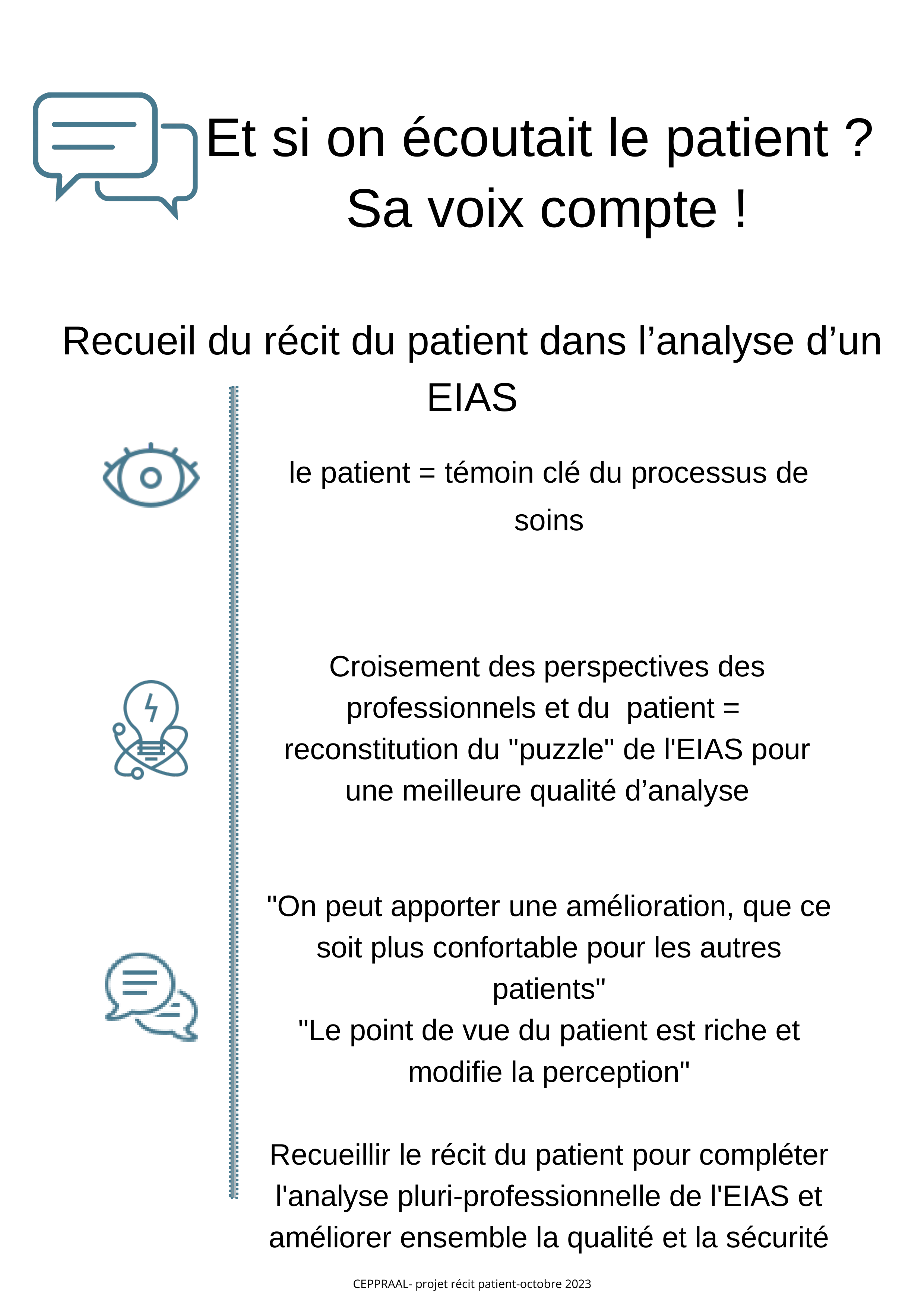

Et si on écoutait le patient ?
Sa voix compte !
Recueil du récit du patient dans l’analyse d’un EIAS
le patient = témoin clé du processus de soins

Croisement des perspectives des professionnels et du  patient =  reconstitution du "puzzle" de l'EIAS pour une meilleure qualité d’analyse

"On peut apporter une amélioration, que ce soit plus confortable pour les autres patients"
"Le point de vue du patient est riche et modifie la perception"

Recueillir le récit du patient pour compléter l'analyse pluri-professionnelle de l'EIAS et améliorer ensemble la qualité et la sécurité

CEPPRAAL- projet récit patient-octobre 2023